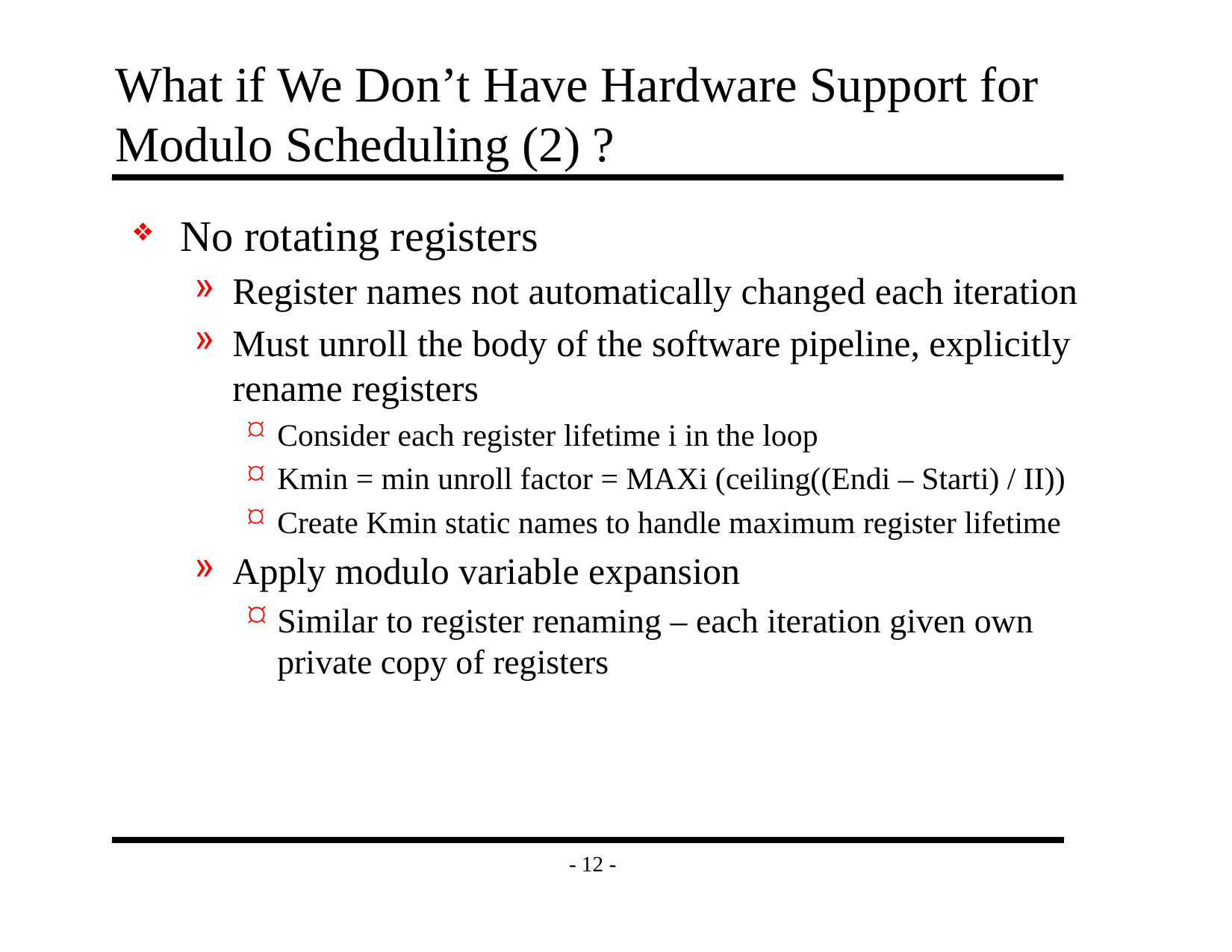

# What if We Don’t Have Hardware Support for Modulo Scheduling (2) ?
No rotating registers
Register names not automatically changed each iteration
Must unroll the body of the software pipeline, explicitly rename registers
Consider each register lifetime i in the loop
Kmin = min unroll factor = MAXi (ceiling((Endi – Starti) / II))
Create Kmin static names to handle maximum register lifetime
Apply modulo variable expansion
Similar to register renaming – each iteration given own private copy of registers